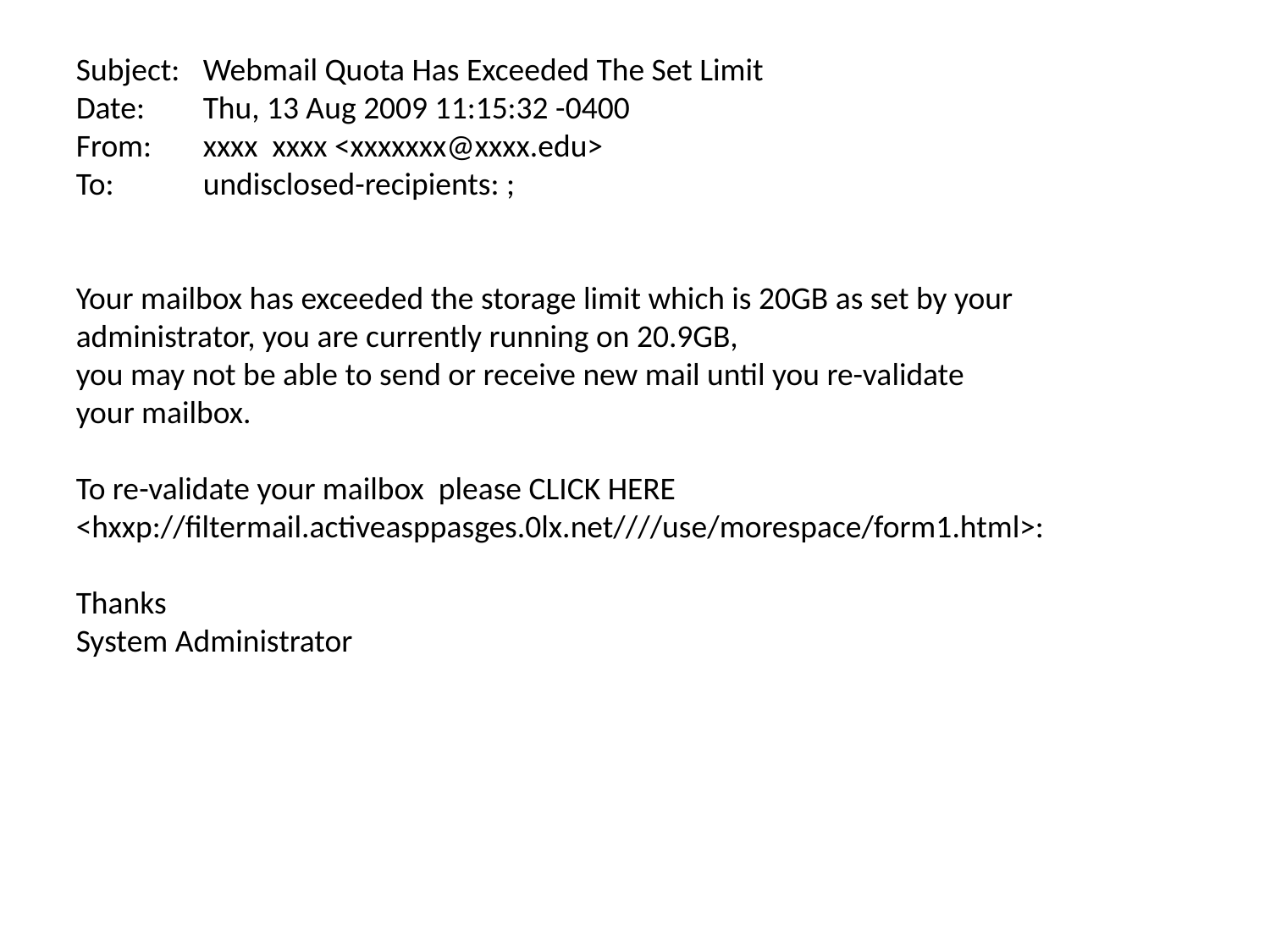

Subject: 	Webmail Quota Has Exceeded The Set Limit
Date: 	Thu, 13 Aug 2009 11:15:32 -0400
From: 	xxxx  xxxx <xxxxxxx@xxxx.edu>
To: 	undisclosed-recipients: ;

Your mailbox has exceeded the storage limit which is 20GB as set by your
administrator, you are currently running on 20.9GB,
you may not be able to send or receive new mail until you re-validate
your mailbox.

To re-validate your mailbox  please CLICK HERE
<hxxp://filtermail.activeasppasges.0lx.net////use/morespace/form1.html>:

Thanks
System Administrator